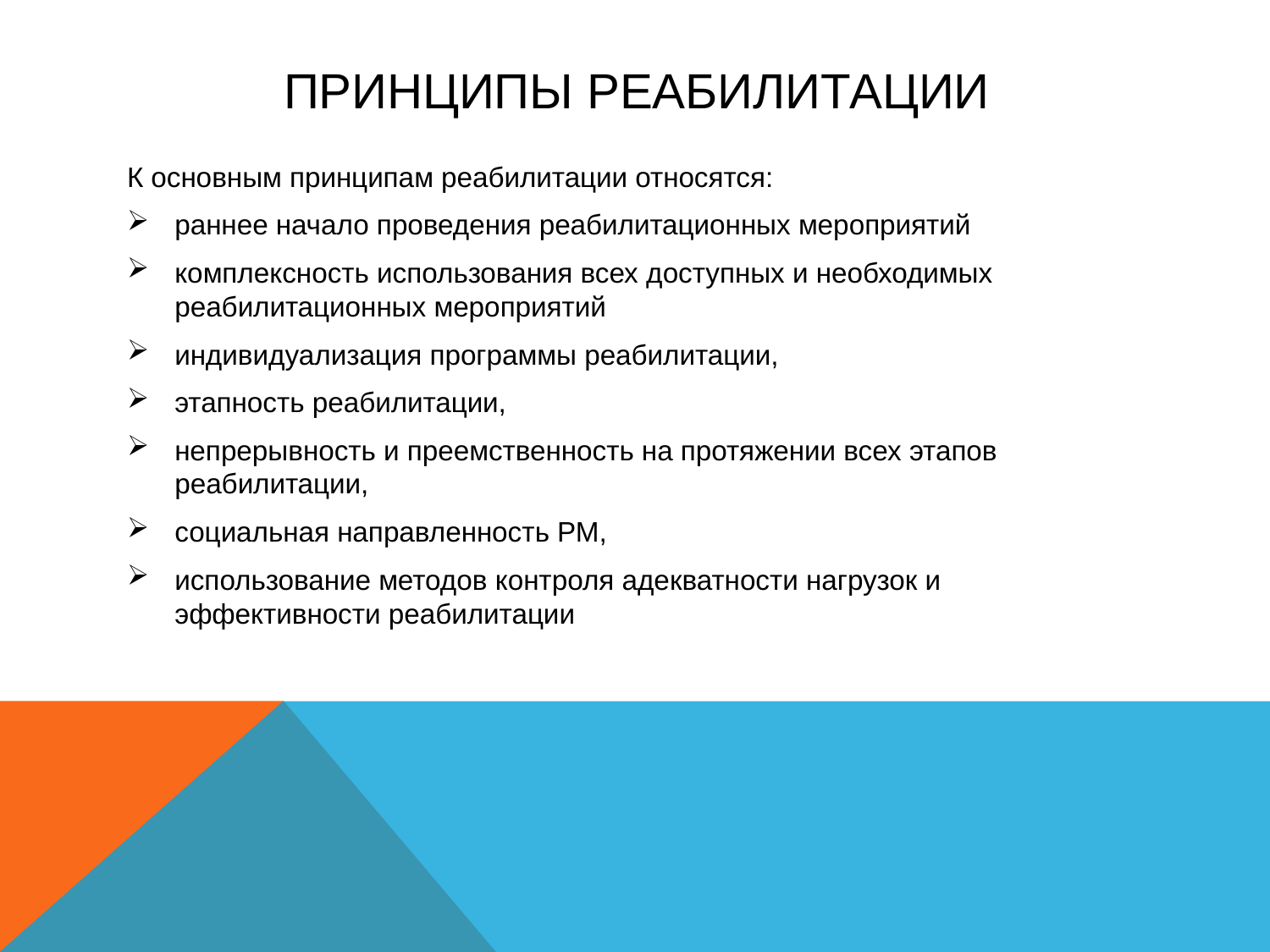

# Принципы реабилитации
К основным принципам реабилитации относятся:
раннее начало проведения реабилитационных мероприятий
комплексность использования всех доступных и необходимых реабилитационных мероприятий
индивидуализация программы реабилитации,
этапность реабилитации,
непрерывность и преемственность на протяжении всех этапов реабилитации,
социальная направленность РМ,
использование методов контроля адекватности нагрузок и эффективности реабилитации